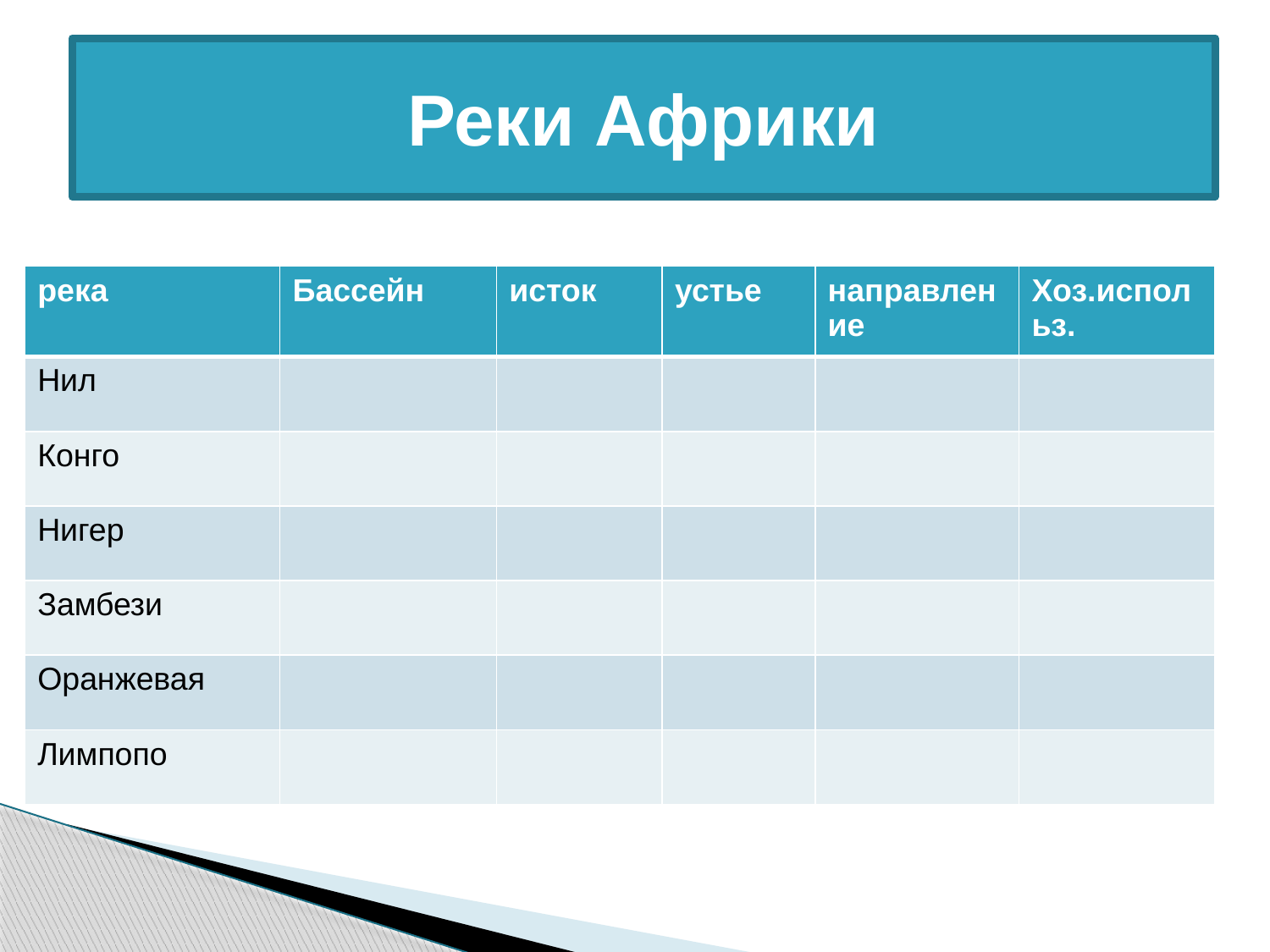

# Реки Африки
| река | Бассейн | исток | устье | направление | Хоз.использ. |
| --- | --- | --- | --- | --- | --- |
| Нил |  |  |  |  |  |
| Конго |  |  |  |  |  |
| Нигер |  |  |  |  |  |
| Замбези |  |  |  |  |  |
| Оранжевая |  |  |  |  |  |
| Лимпопо |  |  |  |  |  |